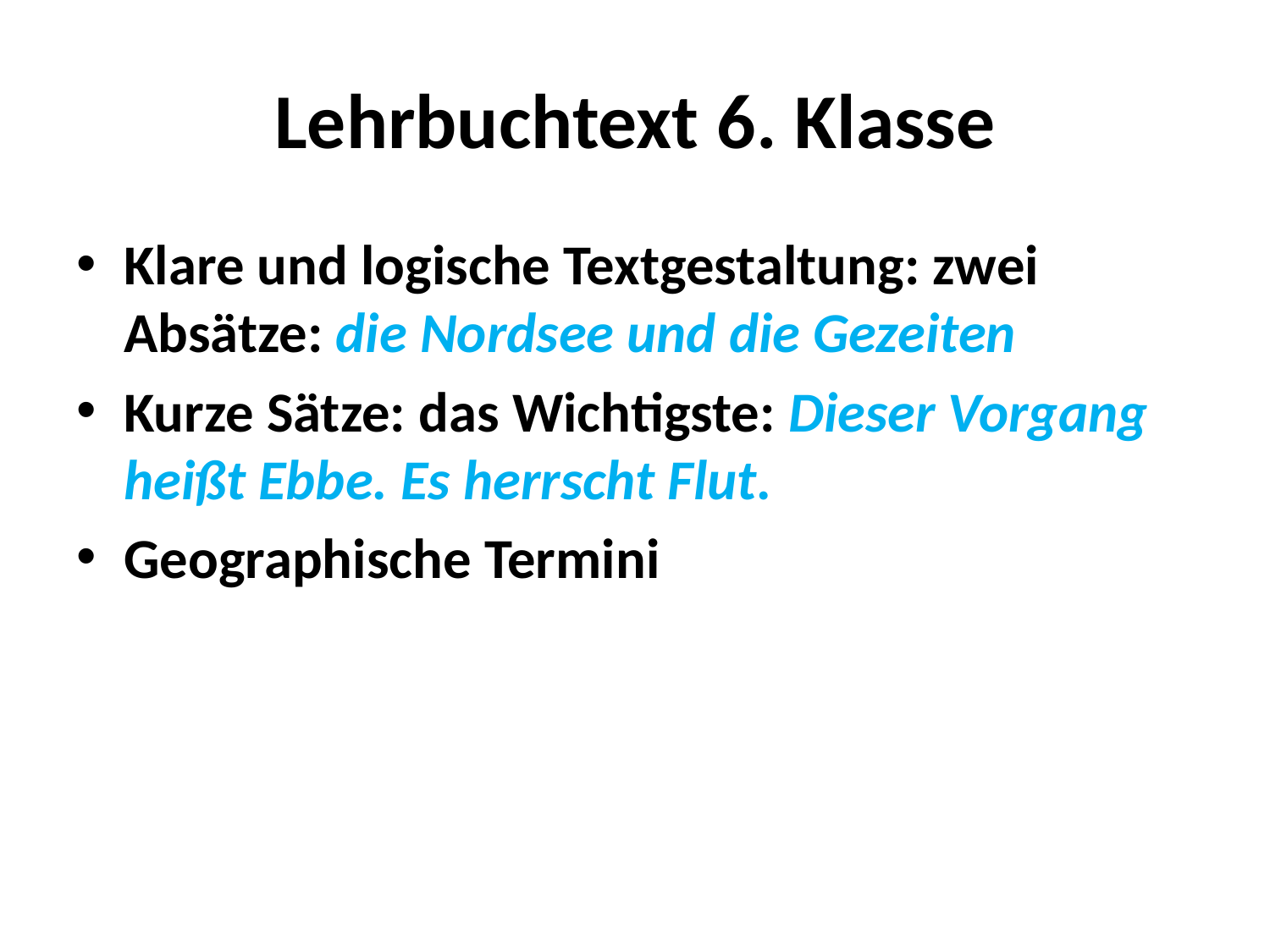

# Lehrbuchtext 6. Klasse
Klare und logische Textgestaltung: zwei Absätze: die Nordsee und die Gezeiten
Kurze Sätze: das Wichtigste: Dieser Vorgang heißt Ebbe. Es herrscht Flut.
Geographische Termini